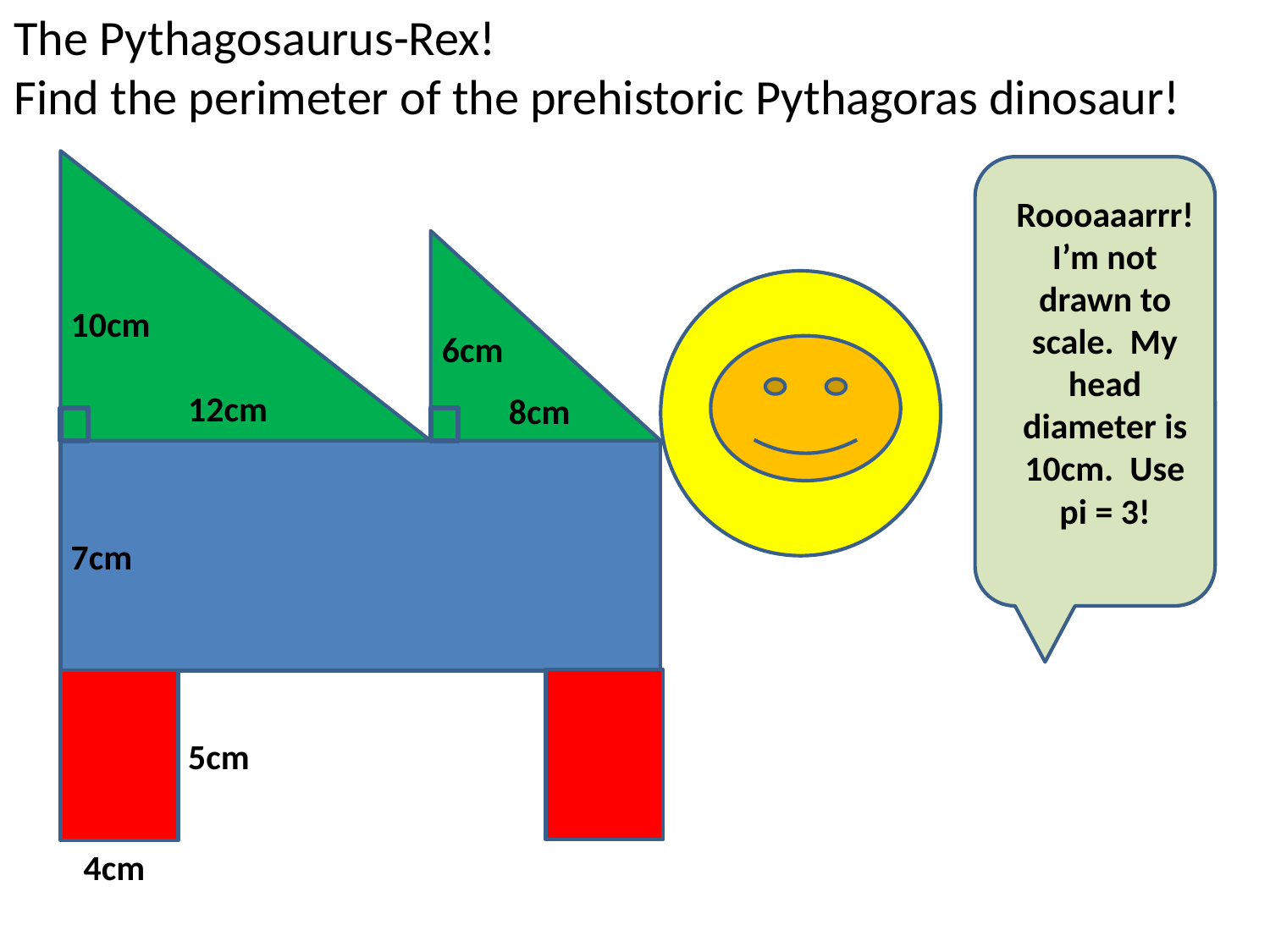

The Pythagosaurus-Rex!
Find the perimeter of the prehistoric Pythagoras dinosaur!

Roooaaarrr!
I’m not drawn to scale.  My head diameter is 10cm.  Use pi = 3!

10cm
6cm

12cm
8cm

7cm

5cm
4cm